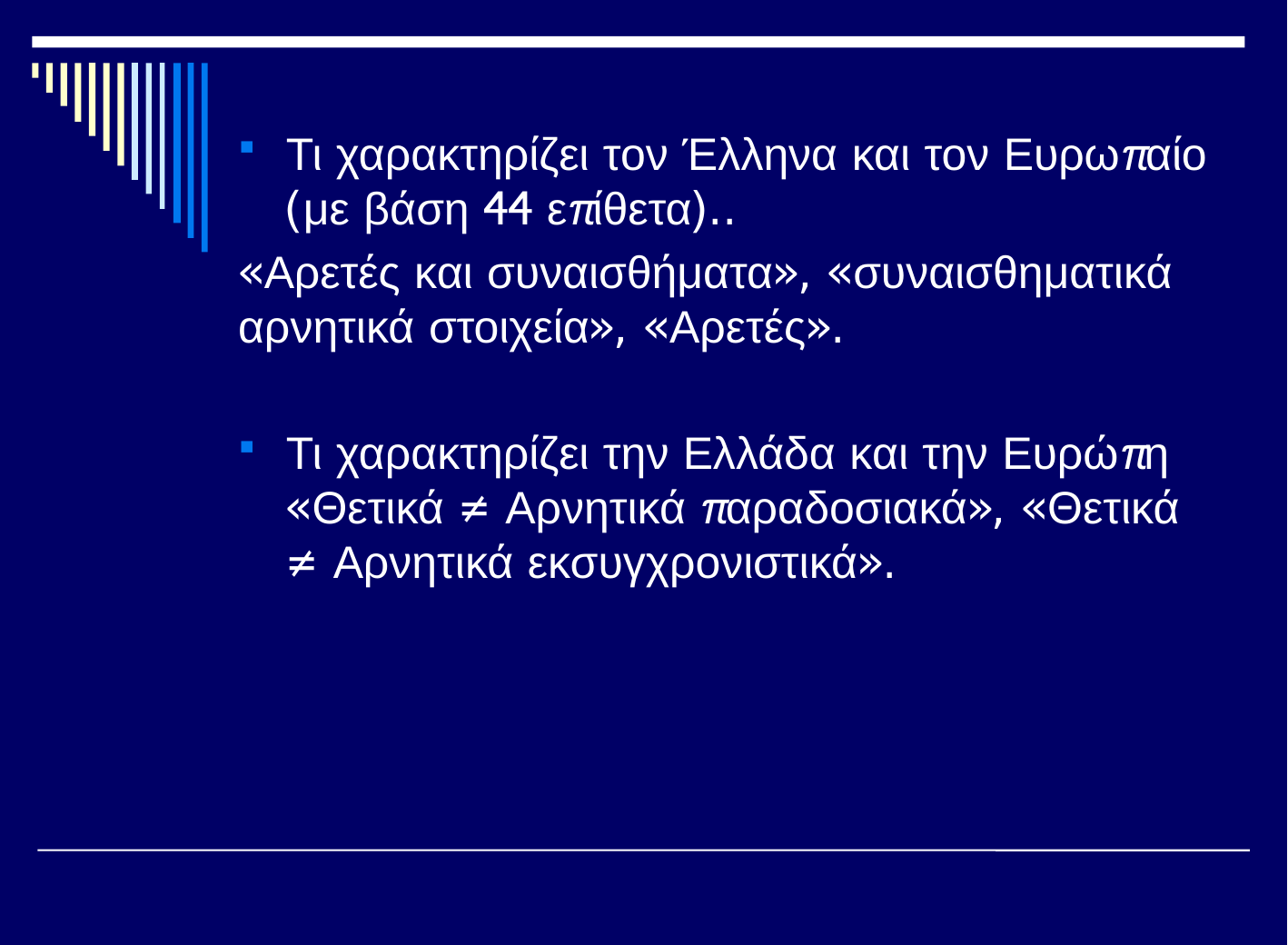

Τι χαρακτηρίζει τον Έλληνα και τον Ευρωπαίο (με βάση 44 επίθετα)..
«Αρετές και συναισθήματα», «συναισθηματικά αρνητικά στοιχεία», «Αρετές».

Τι χαρακτηρίζει την Ελλάδα και την Ευρώπη «Θετικά ≠ Αρνητικά παραδοσιακά», «Θετικά ≠ Αρνητικά εκσυγχρονιστικά».